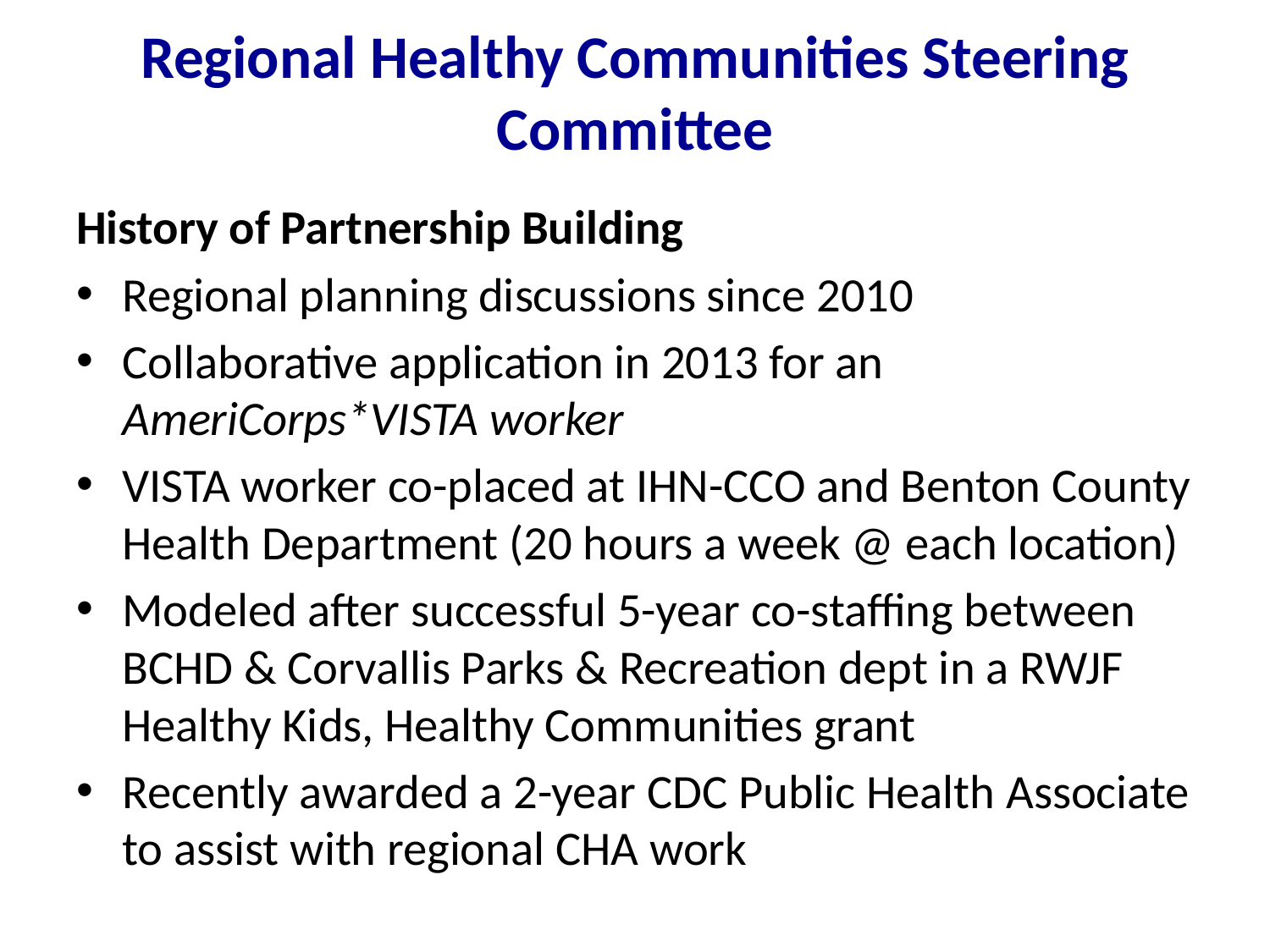

# Regional Healthy Communities Steering Committee
History of Partnership Building
Regional planning discussions since 2010
Collaborative application in 2013 for an AmeriCorps*VISTA worker
VISTA worker co-placed at IHN-CCO and Benton County Health Department (20 hours a week @ each location)
Modeled after successful 5-year co-staffing between BCHD & Corvallis Parks & Recreation dept in a RWJF Healthy Kids, Healthy Communities grant
Recently awarded a 2-year CDC Public Health Associate to assist with regional CHA work